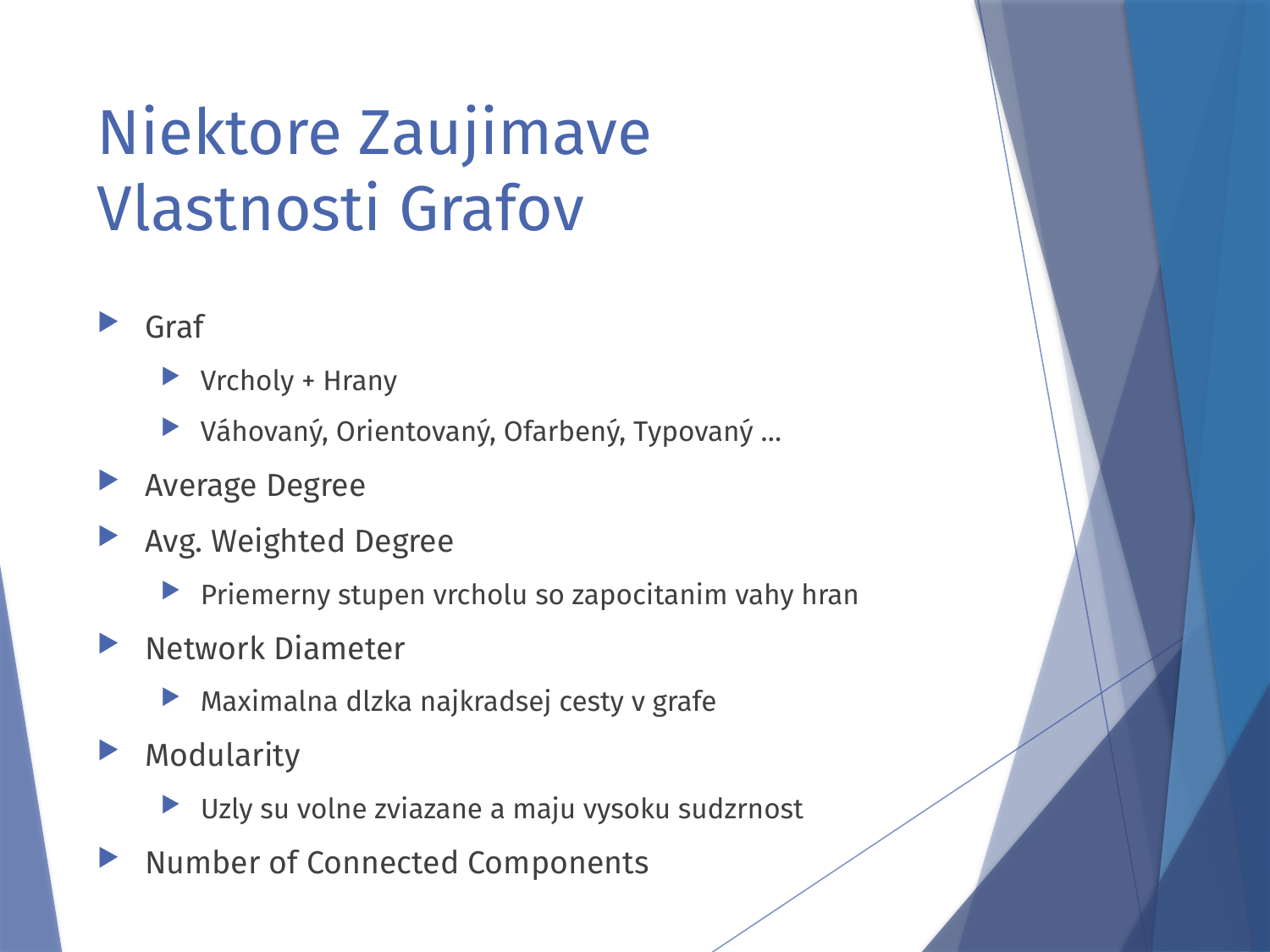

# Niektore Zaujimave Vlastnosti Grafov
Graf
Vrcholy + Hrany
Váhovaný, Orientovaný, Ofarbený, Typovaný …
Average Degree
Avg. Weighted Degree
Priemerny stupen vrcholu so zapocitanim vahy hran
Network Diameter
Maximalna dlzka najkradsej cesty v grafe
Modularity
Uzly su volne zviazane a maju vysoku sudzrnost
Number of Connected Components